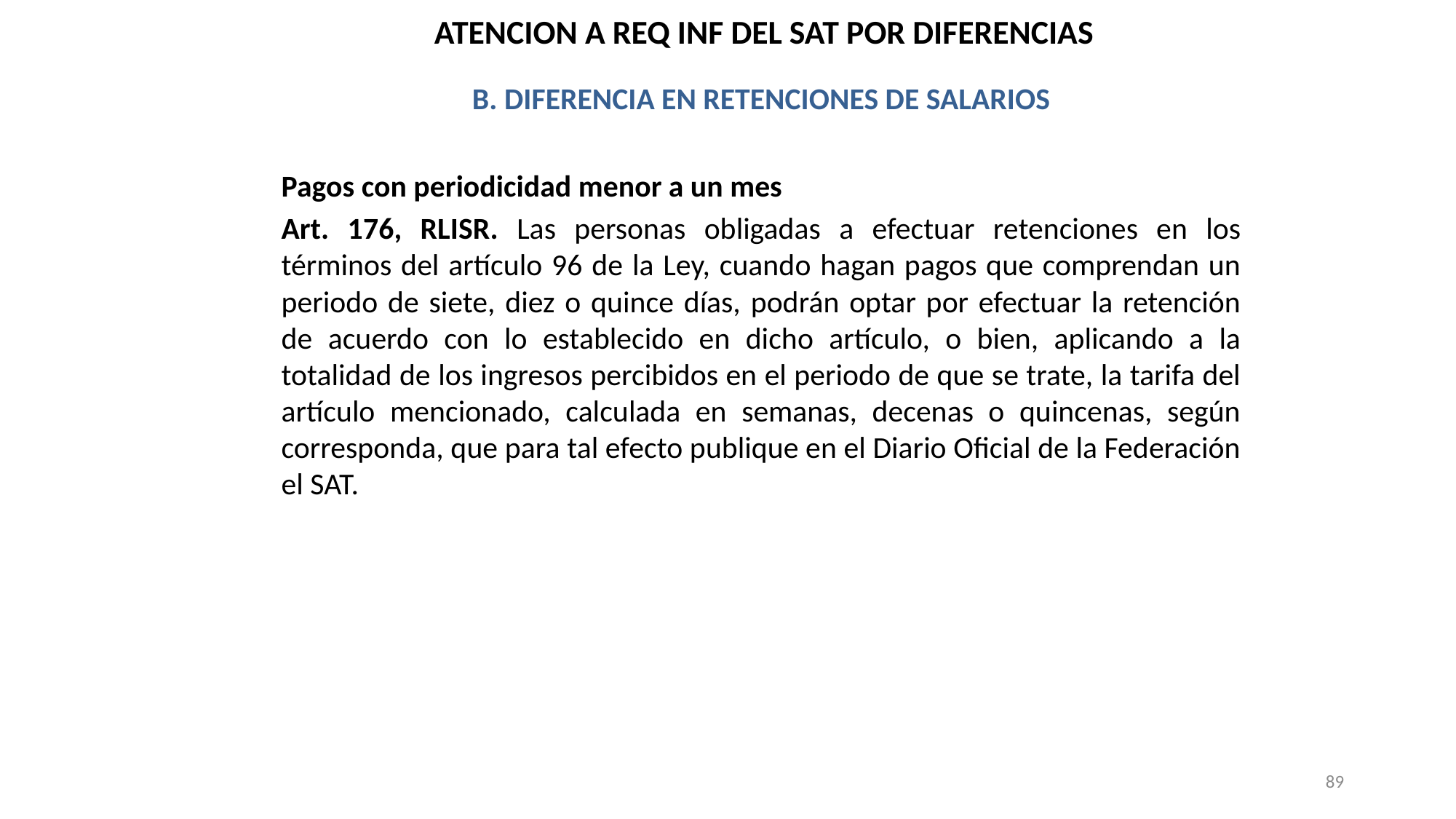

ATENCION A REQ INF DEL SAT POR DIFERENCIAS
B. DIFERENCIA EN RETENCIONES DE SALARIOS

Pagos con periodicidad menor a un mes
Art. 176, RLISR. Las personas obligadas a efectuar retenciones en los términos del artículo 96 de la Ley, cuando hagan pagos que comprendan un periodo de siete, diez o quince días, podrán optar por efectuar la retención de acuerdo con lo establecido en dicho artículo, o bien, aplicando a la totalidad de los ingresos percibidos en el periodo de que se trate, la tarifa del artículo mencionado, calculada en semanas, decenas o quincenas, según corresponda, que para tal efecto publique en el Diario Oficial de la Federación el SAT.

89